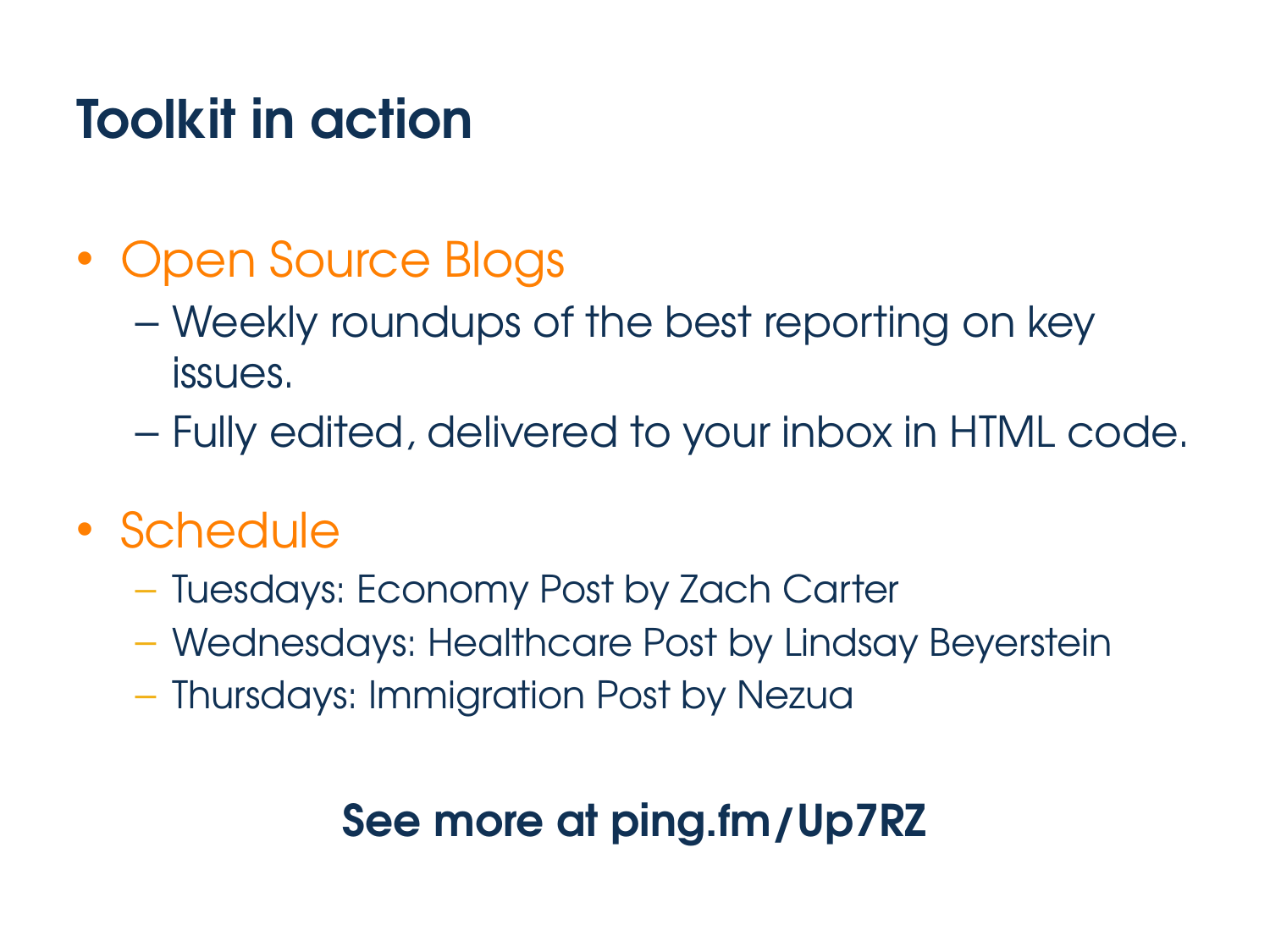

# Toolkit in action
Open Source Blogs
Weekly roundups of the best reporting on key issues.
Fully edited, delivered to your inbox in HTML code.

Schedule
Tuesdays: Economy Post by Zach Carter
Wednesdays: Healthcare Post by Lindsay Beyerstein
Thursdays: Immigration Post by Nezua

See more at ping.fm/Up7RZ